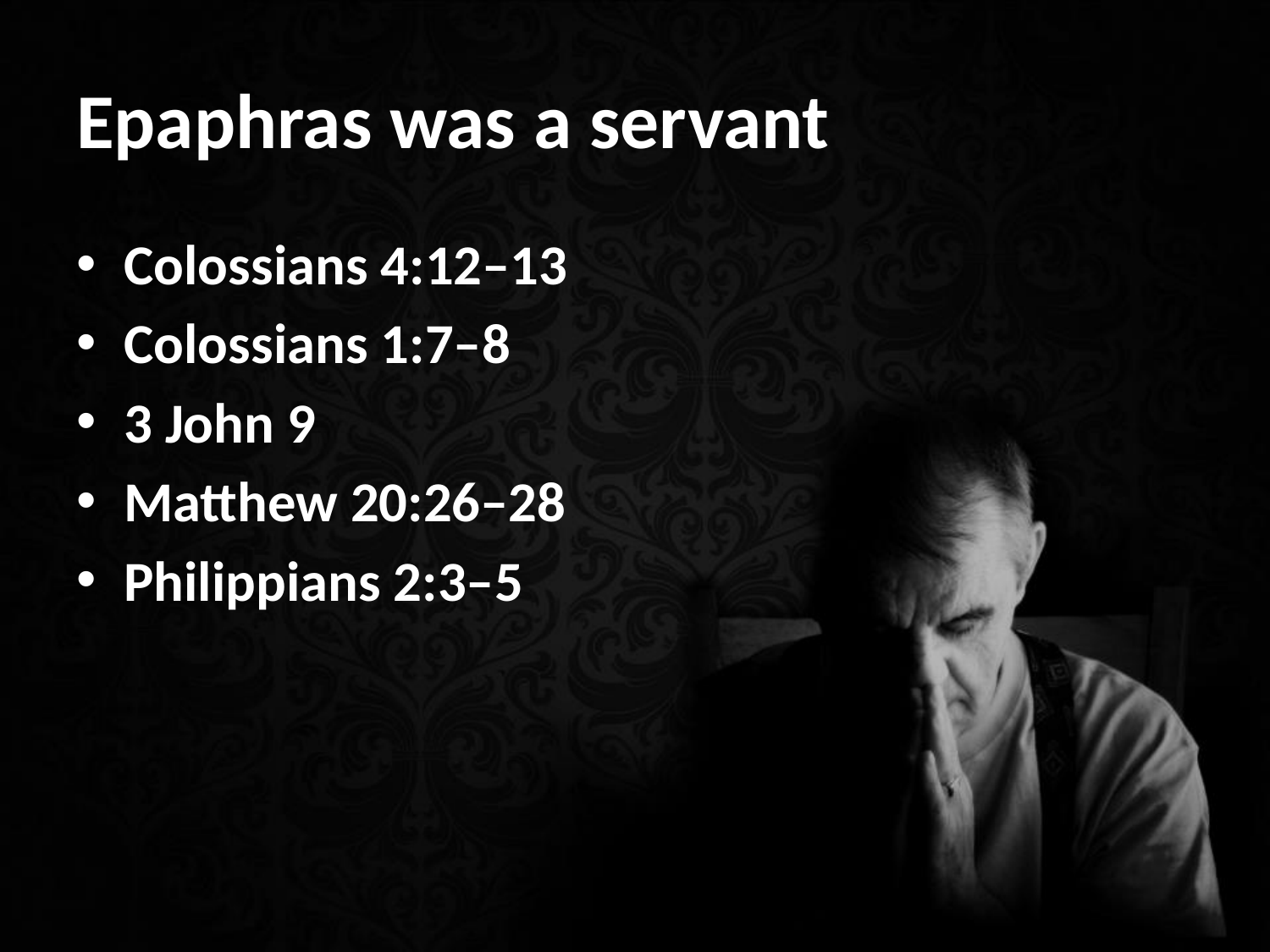

# Epaphras was a servant
Colossians 4:12–13
Colossians 1:7–8
3 John 9
Matthew 20:26–28
Philippians 2:3–5